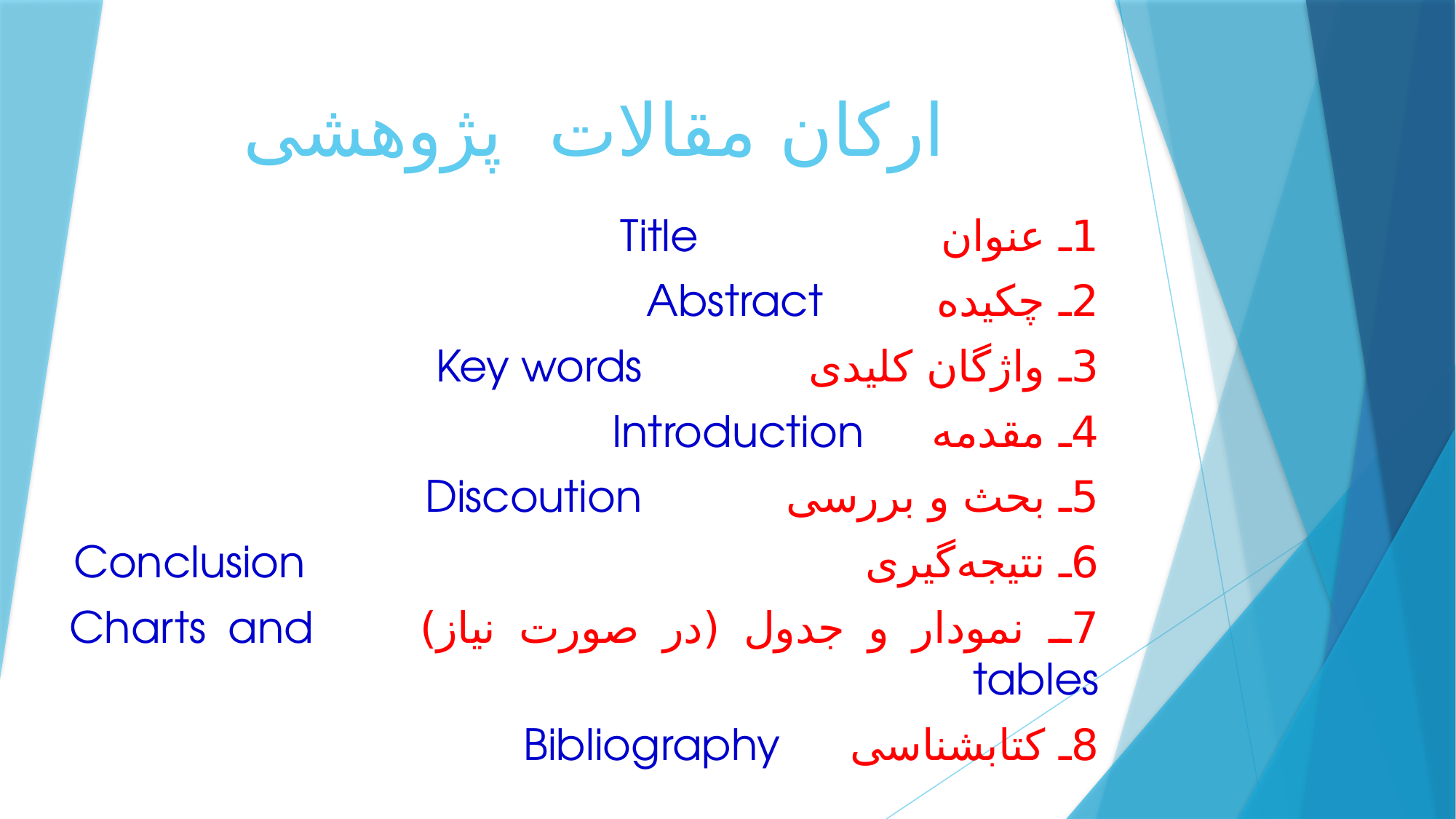

# ارکان مقالات  پژوهشی
1ـ عنوان   												        Title
2ـ چکیده 												      Abstract
3ـ واژگان کلیدی 									     Key words
4ـ مقدمه											   Introduction
5ـ بحث و بررسی									     Discoution
6ـ نتیجه‌گیری                        	                 Conclusion
7ـ نمودار و جدول (در صورت نیاز) 		 Charts and tables
8ـ کتابشناسی   								 	 Bibliography